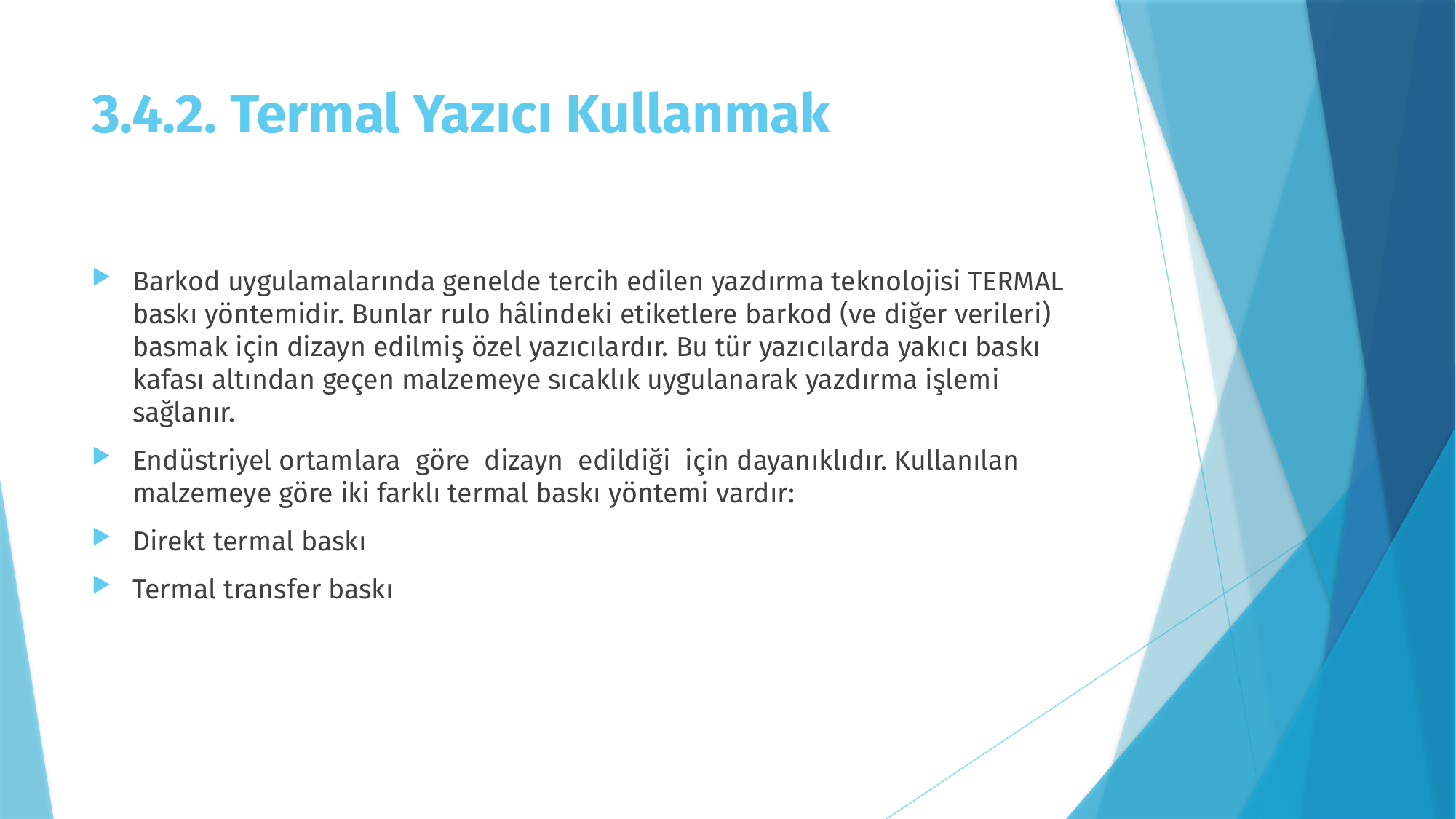

# 3.4.2. Termal Yazıcı Kullanmak
Barkod uygulamalarında genelde tercih edilen yazdırma teknolojisi TERMAL baskı yöntemidir. Bunlar rulo hâlindeki etiketlere barkod (ve diğer verileri) basmak için dizayn edilmiş özel yazıcılardır. Bu tür yazıcılarda yakıcı baskı kafası altından geçen malzemeye sıcaklık uygulanarak yazdırma işlemi sağlanır.
Endüstriyel ortamlara  göre  dizayn  edildiği  için dayanıklıdır. Kullanılan  malzemeye göre iki farklı termal baskı yöntemi vardır:
Direkt termal baskı
Termal transfer baskı